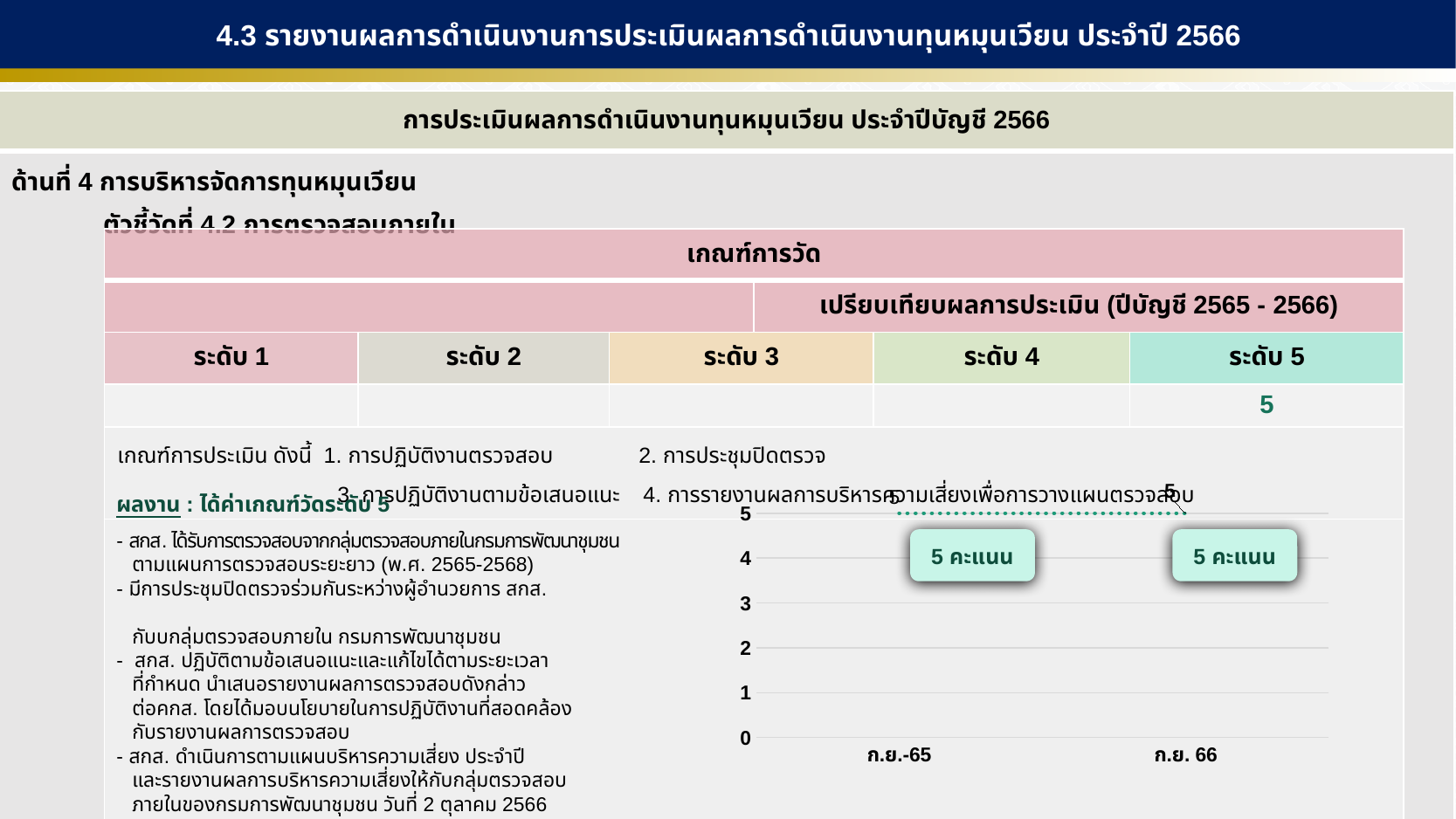

4.3 รายงานผลการดำเนินงานการประเมินผลการดำเนินงานทุนหมุนเวียน ประจำปี 2566
| การประเมินผลการดำเนินงานทุนหมุนเวียน ประจำปีบัญชี 2566 |
| --- |
| ด้านที่ 4 การบริหารจัดการทุนหมุนเวียน ตัวชี้วัดที่ 4.2 การตรวจสอบภายใน |
| เกณฑ์การวัด |  |  |  |  |  |
| --- | --- | --- | --- | --- | --- |
|  |  |  | เปรียบเทียบผลการประเมิน (ปีบัญชี 2565 - 2566) |  |  |
| ระดับ 1 | ระดับ 2 | ระดับ 3 |  | ระดับ 4 | ระดับ 5 |
|  |  |  |  |  | 5 |
| เกณฑ์การประเมิน ดังนี้ 1. การปฏิบัติงานตรวจสอบ 2. การประชุมปิดตรวจ 3. การปฏิบัติงานตามข้อเสนอแนะ 4. การรายงานผลการบริหารความเสี่ยงเพื่อการวางแผนตรวจสอบ |  |  |  |  |  |
|  |  |  |  |  |  |

### Chart

| Category | Series 1 | Series 2 |
|---|---|---|
| ก.ย.-65 | 5.0 | None |
| ก.ย. 66 | 5.0 | None |
ผลงาน : ได้ค่าเกณฑ์วัดระดับ 5
- สกส. ได้รับการตรวจสอบจากกลุ่มตรวจสอบภายในกรมการพัฒนาชุมชน
   ตามแผนการตรวจสอบระยะยาว (พ.ศ. 2565-2568)
- มีการประชุมปิดตรวจร่วมกันระหว่างผู้อำนวยการ สกส.
   กับบกลุ่มตรวจสอบภายใน กรมการพัฒนาชุมชน
-  สกส. ปฏิบัติตามข้อเสนอแนะและแก้ไขได้ตามระยะเวลา
   ที่กำหนด นำเสนอรายงานผลการตรวจสอบดังกล่าว
   ต่อคกส. โดยได้มอบนโยบายในการปฏิบัติงานที่สอดคล้อง
   กับรายงานผลการตรวจสอบ
- สกส. ดำเนินการตามแผนบริหารความเสี่ยง ประจำปี
   และรายงานผลการบริหารความเสี่ยงให้กับกลุ่มตรวจสอบ
   ภายในของกรมการพัฒนาชุมชน วันที่ 2 ตุลาคม 2566
5 คะแนน
5 คะแนน